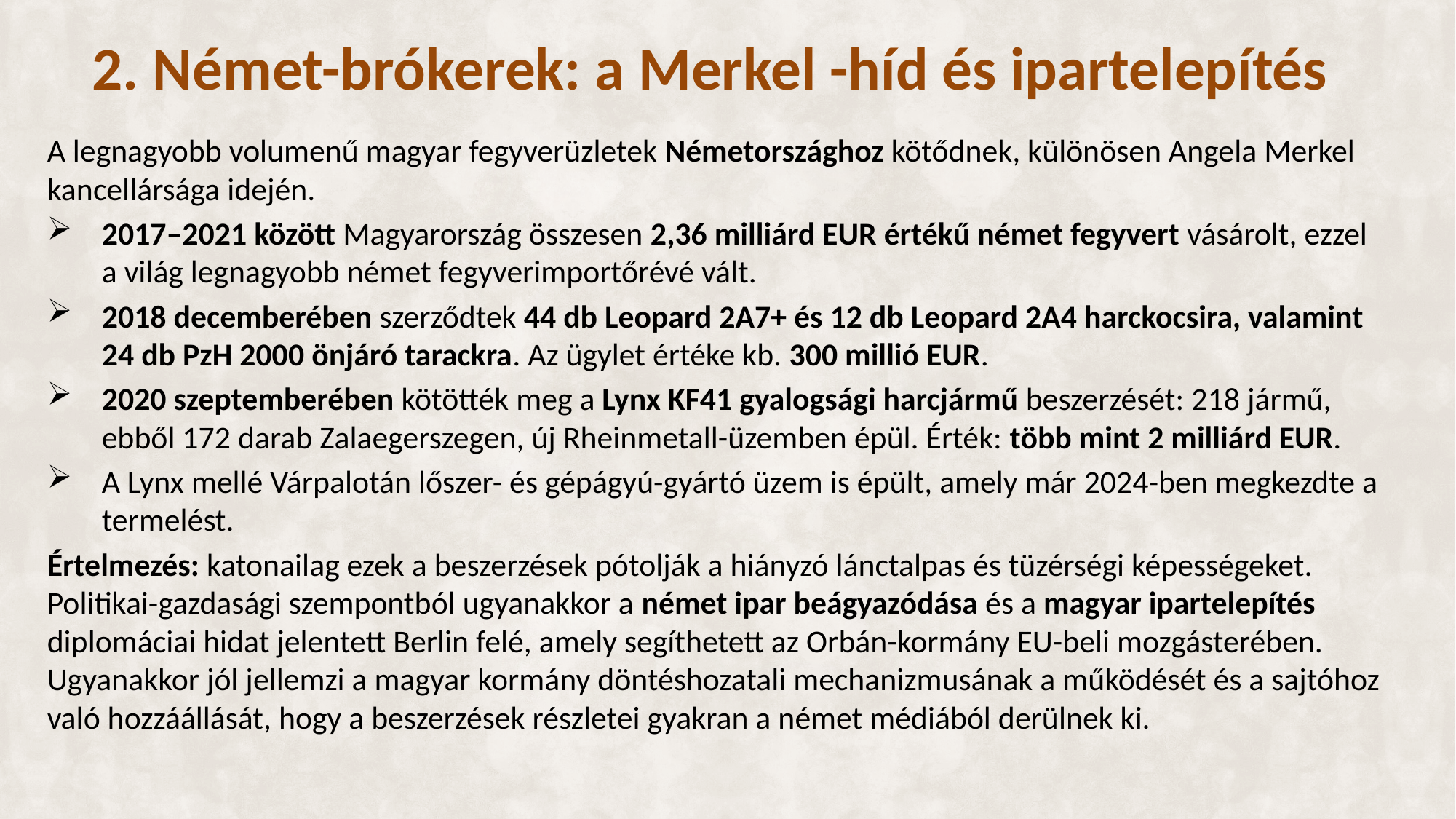

2. Német-brókerek: a Merkel -híd és ipartelepítés
A legnagyobb volumenű magyar fegyverüzletek Németországhoz kötődnek, különösen Angela Merkel kancellársága idején.
2017–2021 között Magyarország összesen 2,36 milliárd EUR értékű német fegyvert vásárolt, ezzel a világ legnagyobb német fegyverimportőrévé vált.
2018 decemberében szerződtek 44 db Leopard 2A7+ és 12 db Leopard 2A4 harckocsira, valamint 24 db PzH 2000 önjáró tarackra. Az ügylet értéke kb. 300 millió EUR.
2020 szeptemberében kötötték meg a Lynx KF41 gyalogsági harcjármű beszerzését: 218 jármű, ebből 172 darab Zalaegerszegen, új Rheinmetall-üzemben épül. Érték: több mint 2 milliárd EUR.
A Lynx mellé Várpalotán lőszer- és gépágyú-gyártó üzem is épült, amely már 2024-ben megkezdte a termelést.
Értelmezés: katonailag ezek a beszerzések pótolják a hiányzó lánctalpas és tüzérségi képességeket. Politikai-gazdasági szempontból ugyanakkor a német ipar beágyazódása és a magyar ipartelepítés diplomáciai hidat jelentett Berlin felé, amely segíthetett az Orbán-kormány EU-beli mozgásterében. Ugyanakkor jól jellemzi a magyar kormány döntéshozatali mechanizmusának a működését és a sajtóhoz való hozzáállását, hogy a beszerzések részletei gyakran a német médiából derülnek ki.